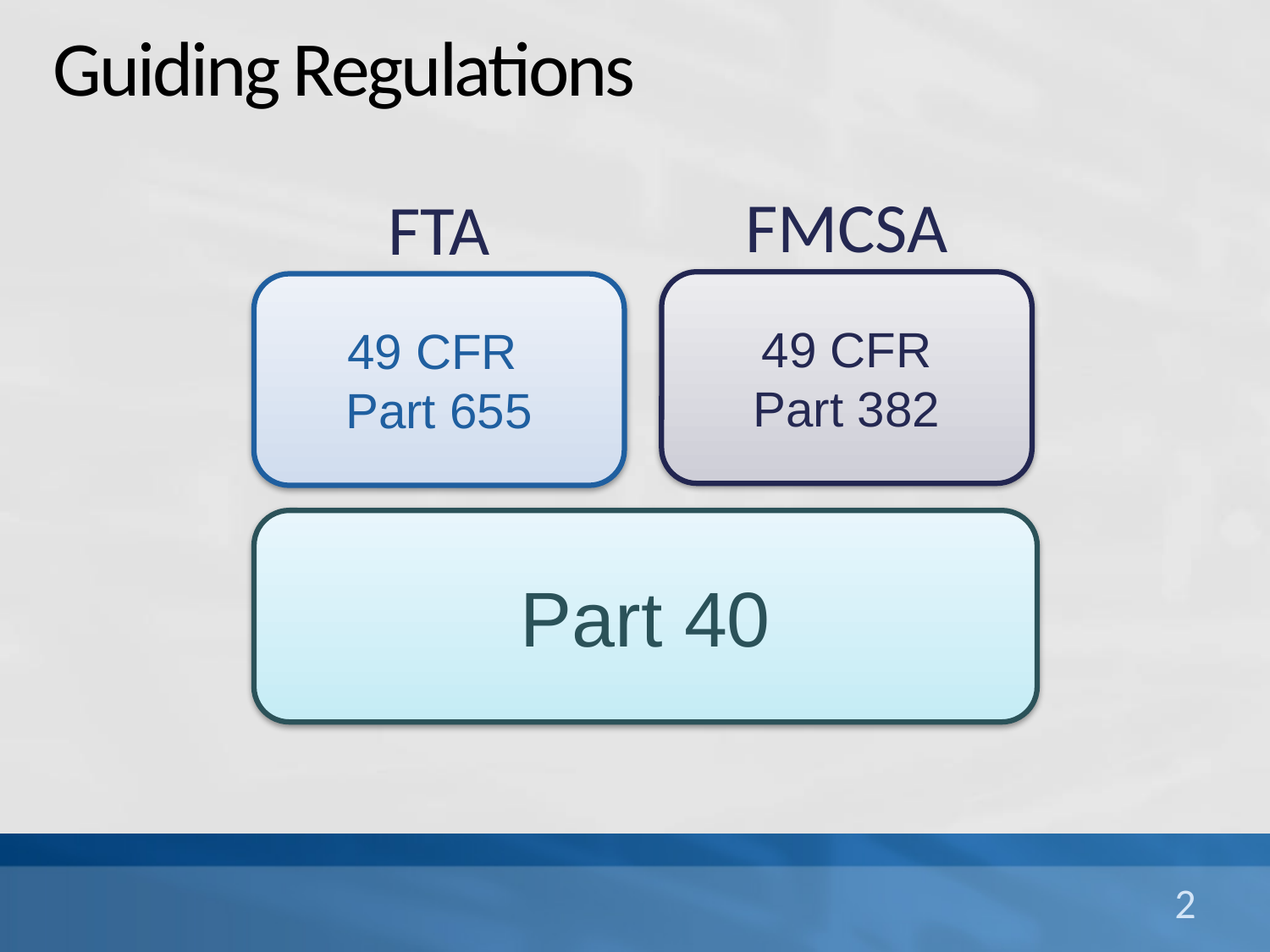

# Guiding Regulations
FMCSA
FTA
49 CFR
Part 382
49 CFR
Part 655
Part 40